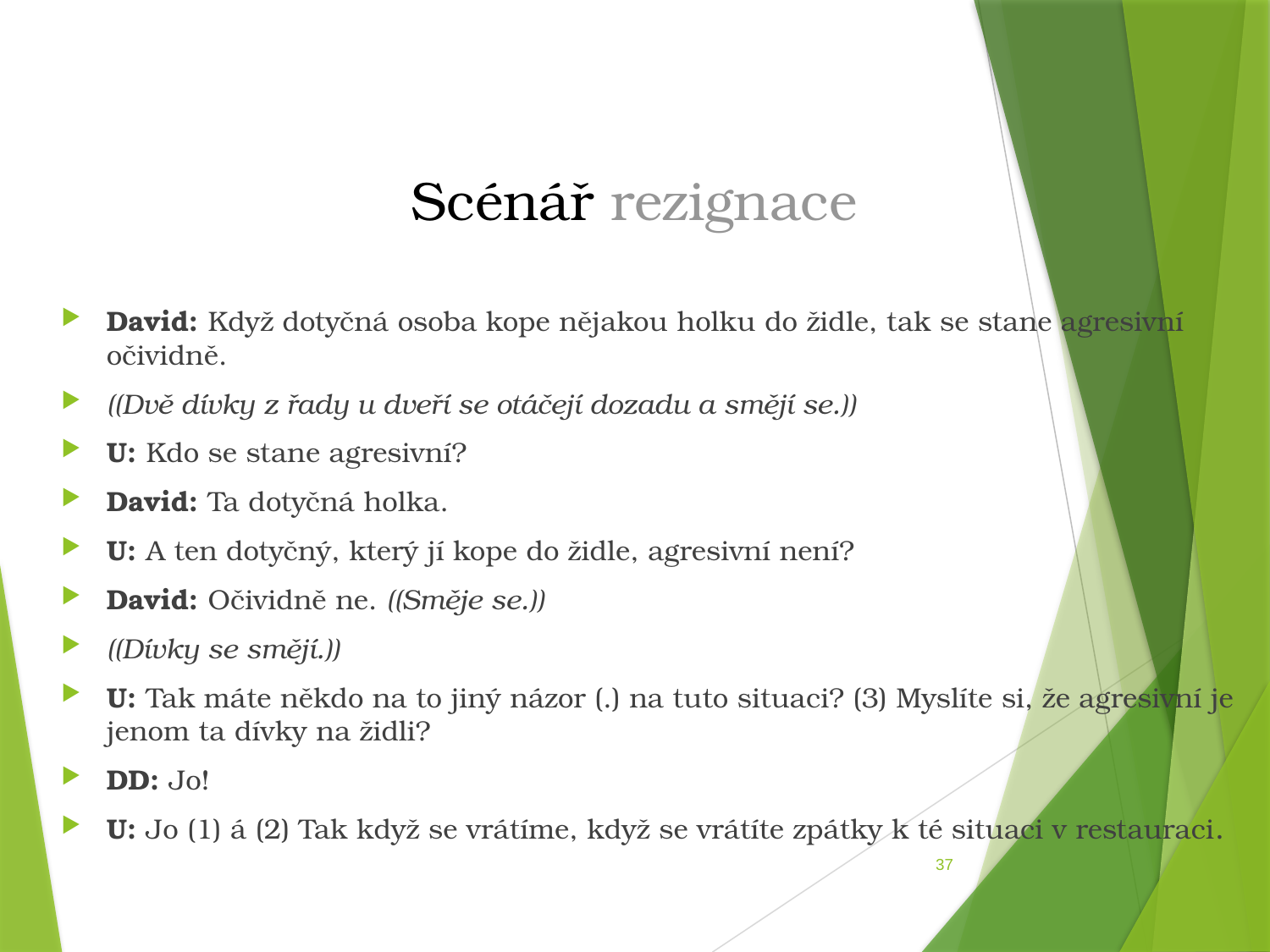

# Scénář rezignace
David: Když dotyčná osoba kope nějakou holku do židle, tak se stane agresivní očividně.
((Dvě dívky z řady u dveří se otáčejí dozadu a smějí se.))
U: Kdo se stane agresivní?
David: Ta dotyčná holka.
U: A ten dotyčný, který jí kope do židle, agresivní není?
David: Očividně ne. ((Směje se.))
((Dívky se smějí.))
U: Tak máte někdo na to jiný názor (.) na tuto situaci? (3) Myslíte si, že agresivní je jenom ta dívky na židli?
DD: Jo!
U: Jo (1) á (2) Tak když se vrátíme, když se vrátíte zpátky k té situaci v restauraci.

37